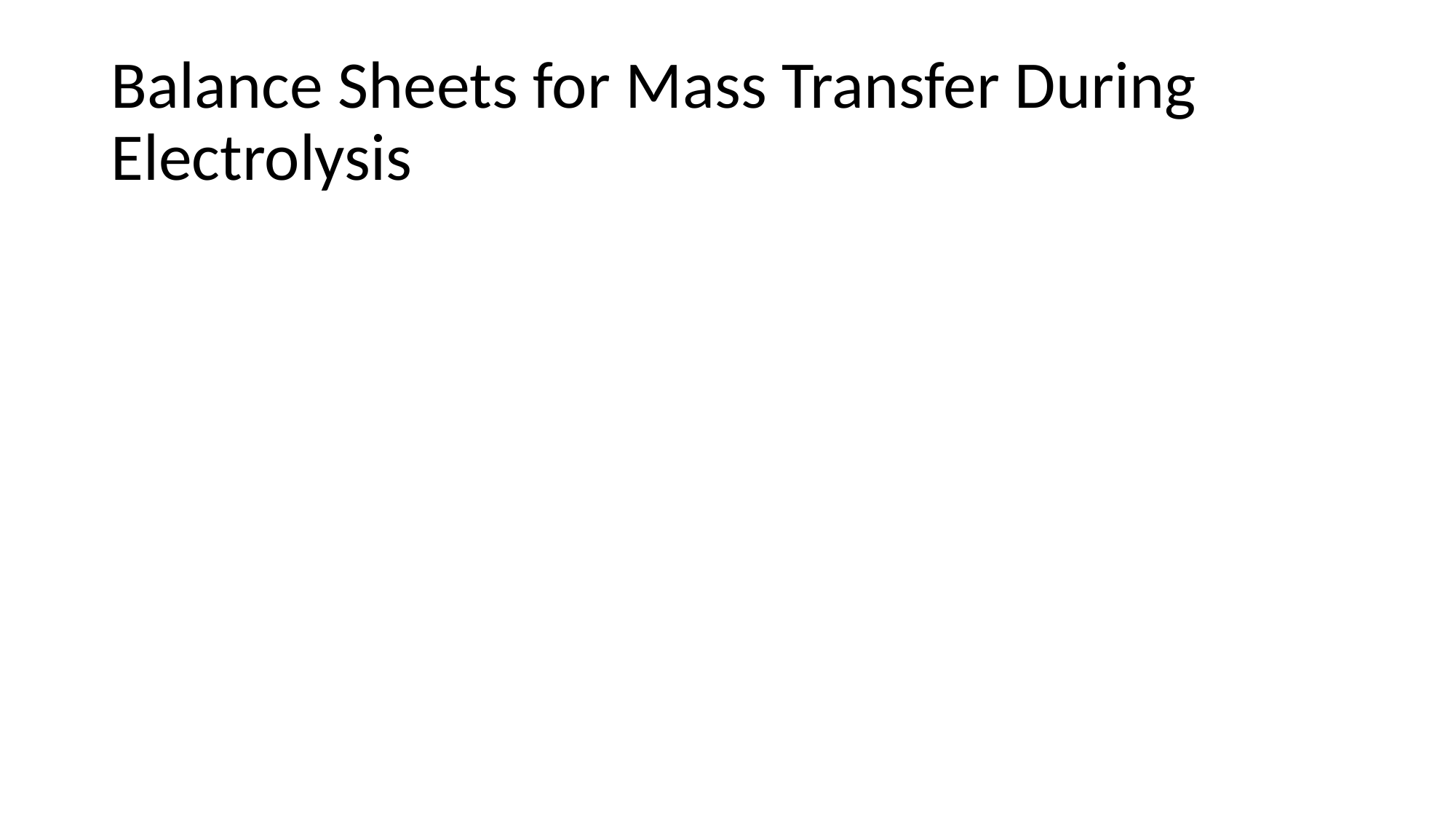

# Balance Sheets for Mass Transfer During Electrolysis